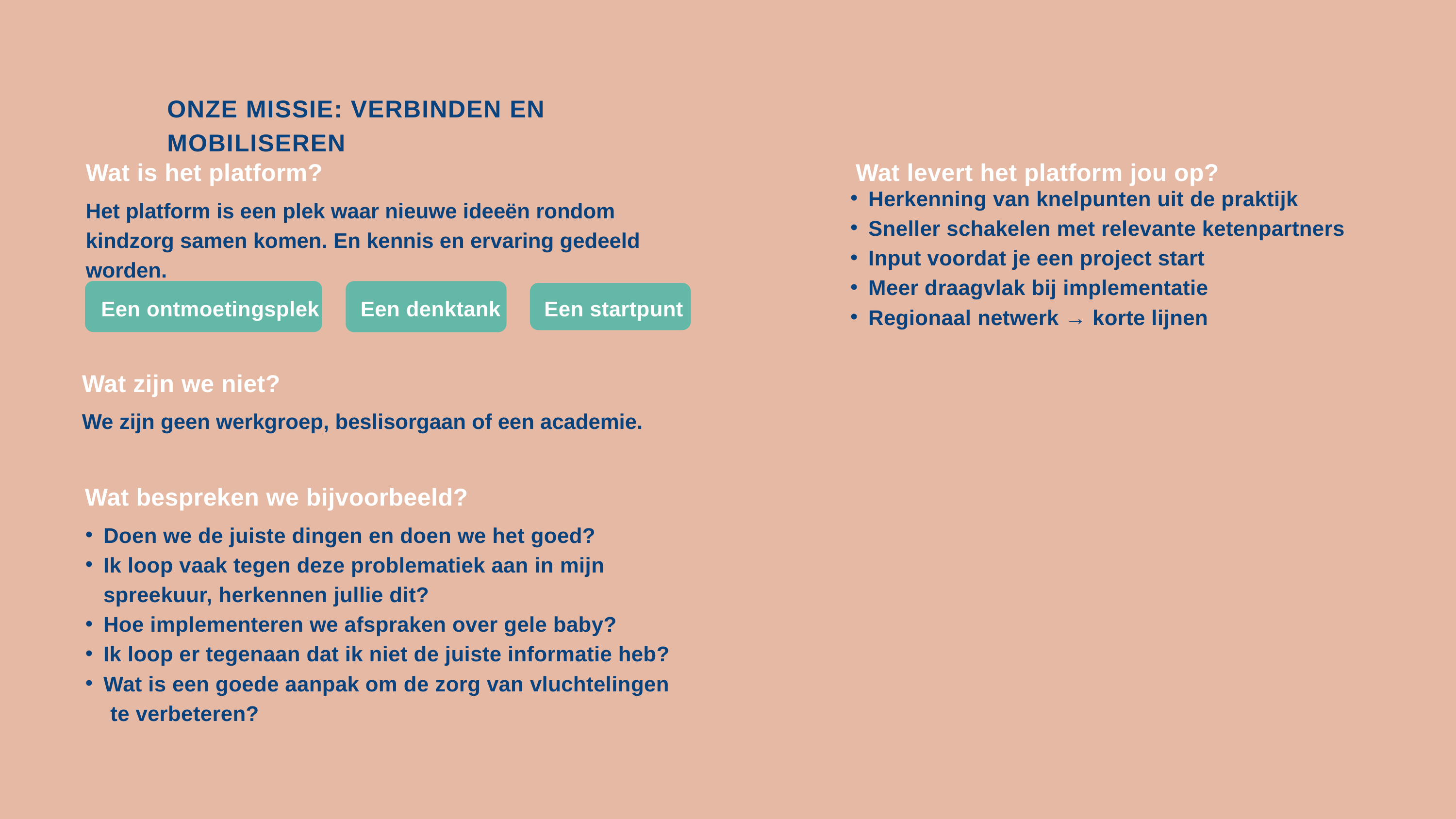

ONZE MISSIE: VERBINDEN EN MOBILISEREN
Wat is het platform?
Wat levert het platform jou op?
Herkenning van knelpunten uit de praktijk
Sneller schakelen met relevante ketenpartners
Input voordat je een project start
Meer draagvlak bij implementatie
Regionaal netwerk → korte lijnen

Het platform is een plek waar nieuwe ideeën rondom kindzorg samen komen. En kennis en ervaring gedeeld worden.

Een ontmoetingsplek

Een denktank

Een startpunt
Wat zijn we niet?

We zijn geen werkgroep, beslisorgaan of een academie.
Wat bespreken we bijvoorbeeld?
Doen we de juiste dingen en doen we het goed?
Ik loop vaak tegen deze problematiek aan in mijn spreekuur, herkennen jullie dit?
Hoe implementeren we afspraken over gele baby?
Ik loop er tegenaan dat ik niet de juiste informatie heb?
Wat is een goede aanpak om de zorg van vluchtelingen
       te verbeteren?